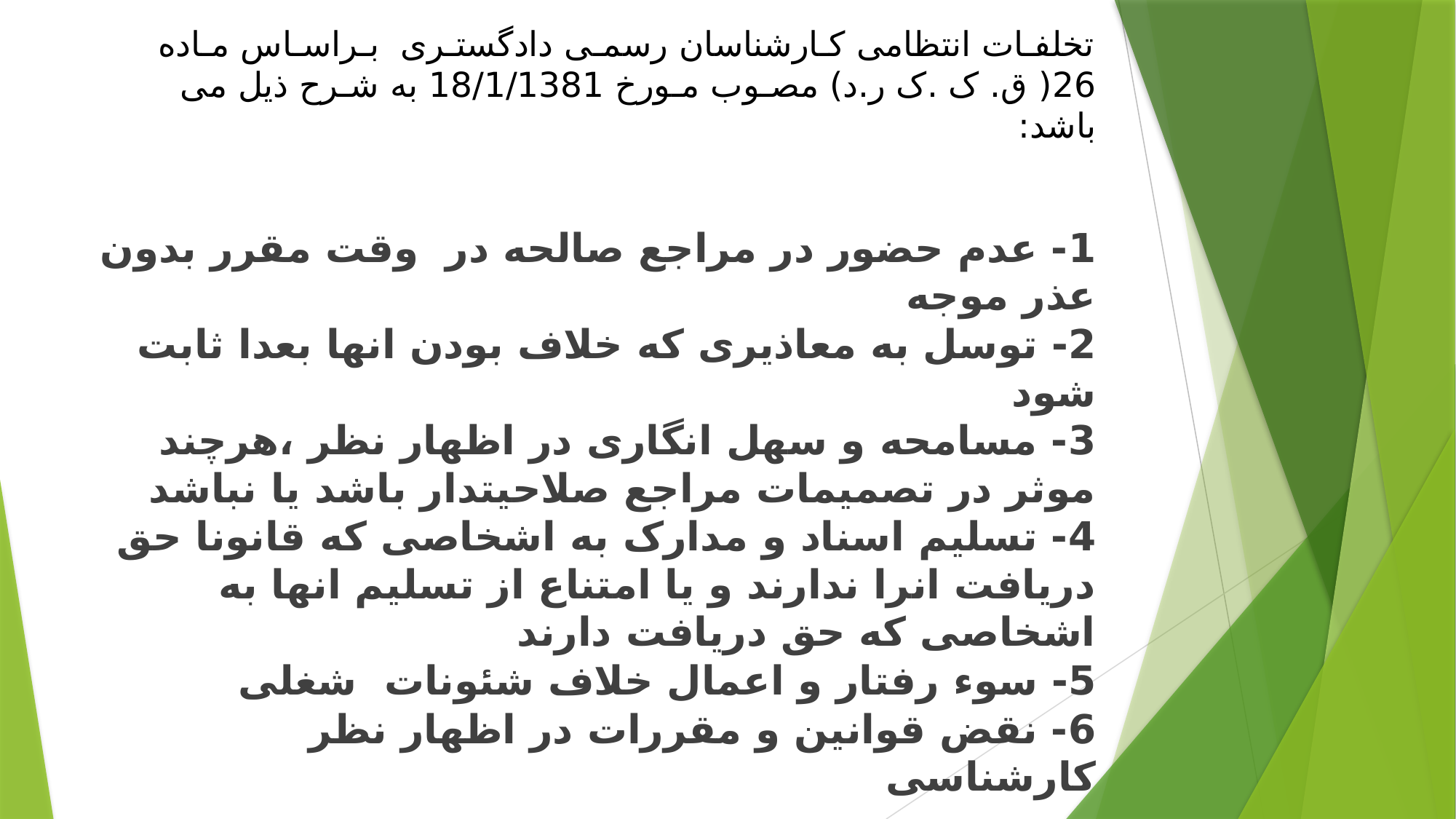

تخلفـات انتظامی کـارشناسان رسمـی دادگستـری  بـراسـاس مـاده      26( ق. ک .ک ر.د) مصـوب مـورخ 18/1/1381 به شـرح ذیل می باشد:

1- عدم حضور در مراجع صالحه در  وقت مقرر بدون عذر موجه
2- توسل به معاذیری که خلاف بودن انها بعدا ثابت شود
3- مسامحه و سهل انگاری در اظهار نظر ،هرچند موثر در تصمیمات مراجع صلاحیتدار باشد یا نباشد
4- تسلیم اسناد و مدارک به اشخاصی که قانونا حق دریافت انرا ندارند و یا امتناع از تسلیم انها به اشخاصی که حق دریافت دارند
5- سوء رفتار و اعمال خلاف شئونات  شغلی
6- نقض قوانین و مقررات در اظهار نظر کارشناسی